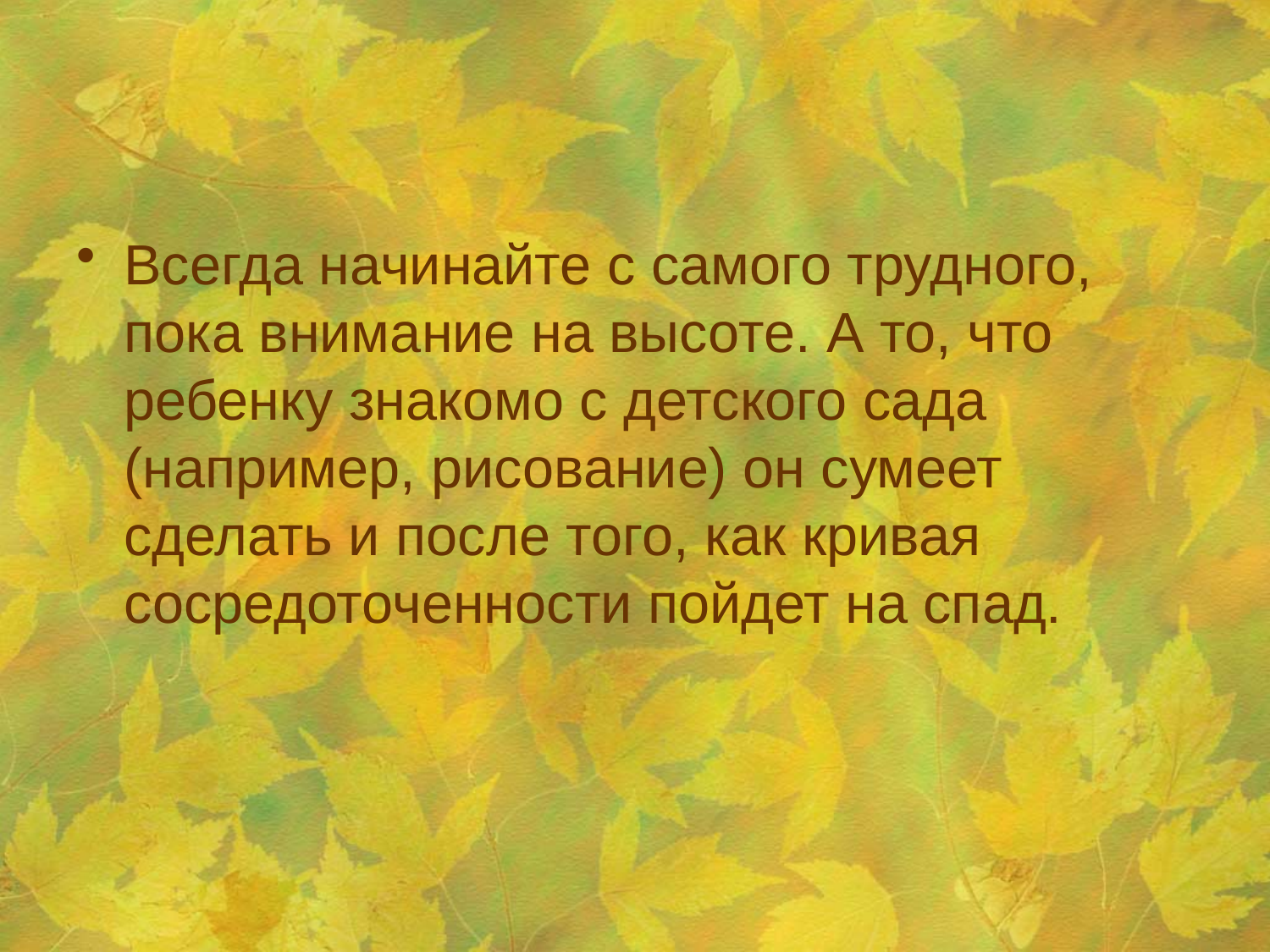

Всегда начинайте с самого трудного, пока внимание на высоте. А то, что ребенку знакомо с детского сада (например, рисование) он сумеет сделать и после того, как кривая сосредоточенности пойдет на спад.